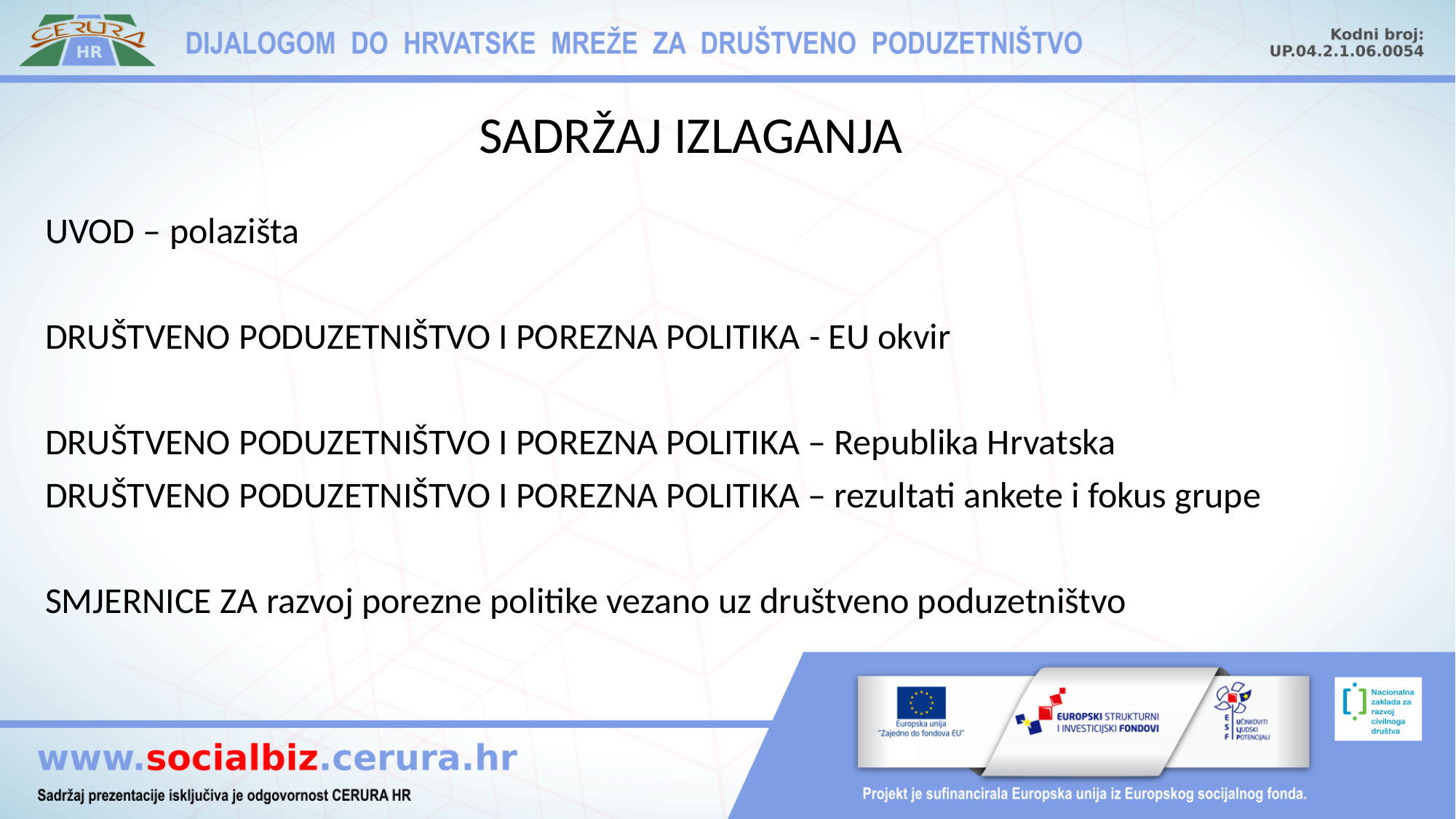

# SADRŽAJ IZLAGANJA
UVOD – polazišta

DRUŠTVENO PODUZETNIŠTVO I POREZNA POLITIKA 	- EU okvir

DRUŠTVENO PODUZETNIŠTVO I POREZNA POLITIKA – Republika Hrvatska
DRUŠTVENO PODUZETNIŠTVO I POREZNA POLITIKA – rezultati ankete i fokus grupe

SMJERNICE ZA razvoj porezne politike vezano uz društveno poduzetništvo